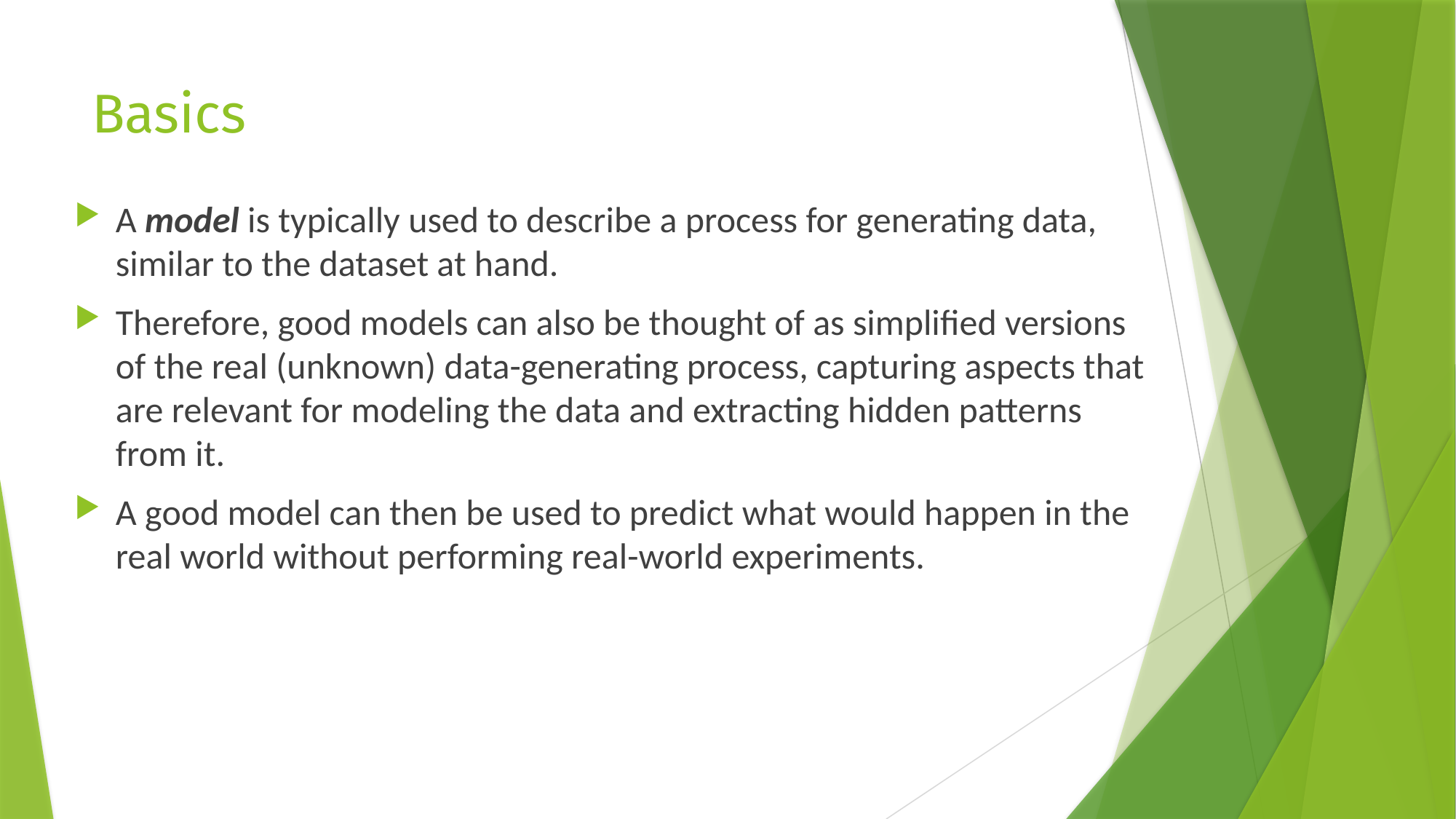

# Basics
A model is typically used to describe a process for generating data, similar to the dataset at hand.
Therefore, good models can also be thought of as simplified versions of the real (unknown) data-generating process, capturing aspects that are relevant for modeling the data and extracting hidden patterns from it.
A good model can then be used to predict what would happen in the real world without performing real-world experiments.